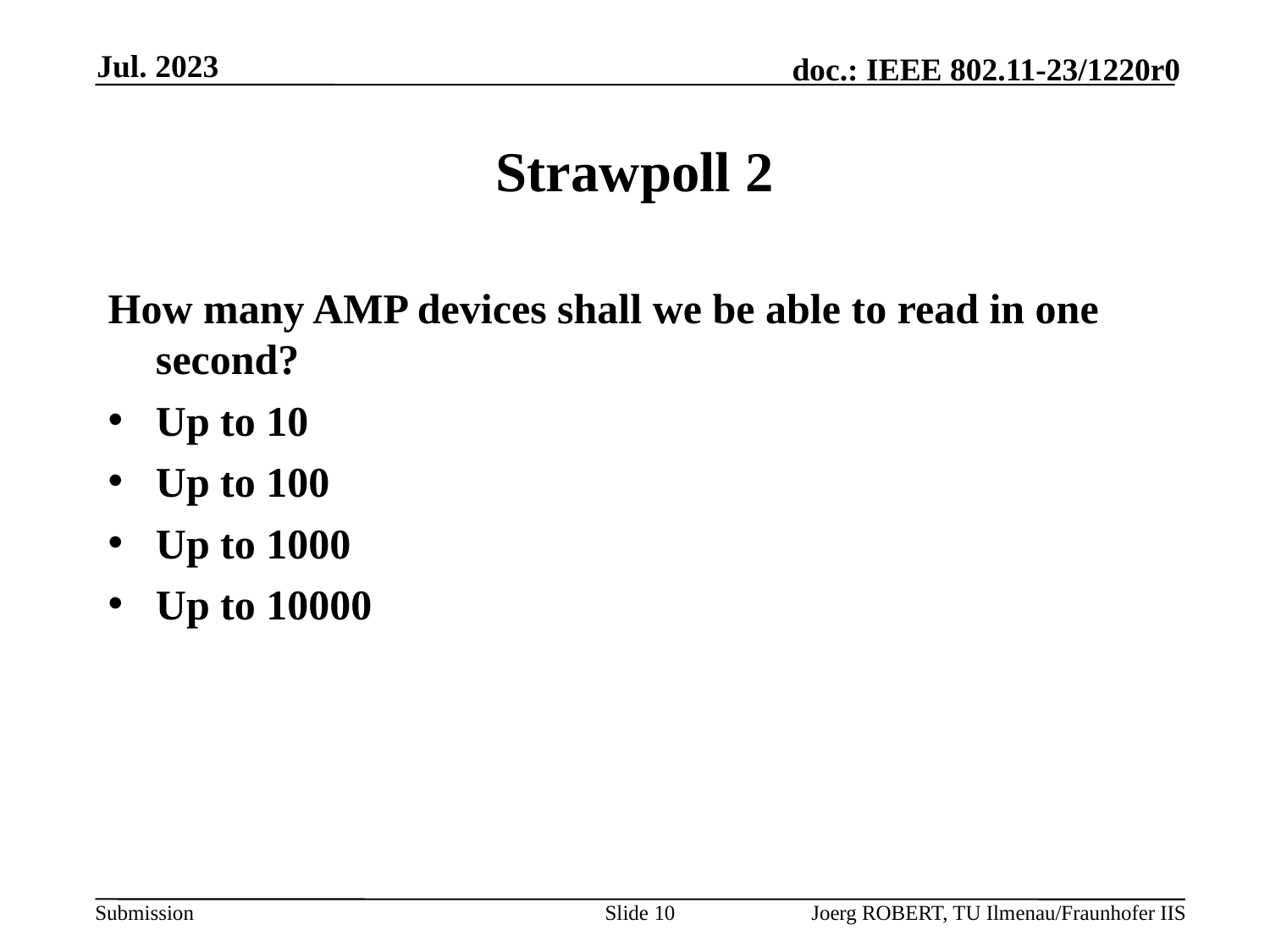

Jul. 2023
# Strawpoll 2
How many AMP devices shall we be able to read in one second?
Up to 10
Up to 100
Up to 1000
Up to 10000

Slide 10
Joerg ROBERT, TU Ilmenau/Fraunhofer IIS